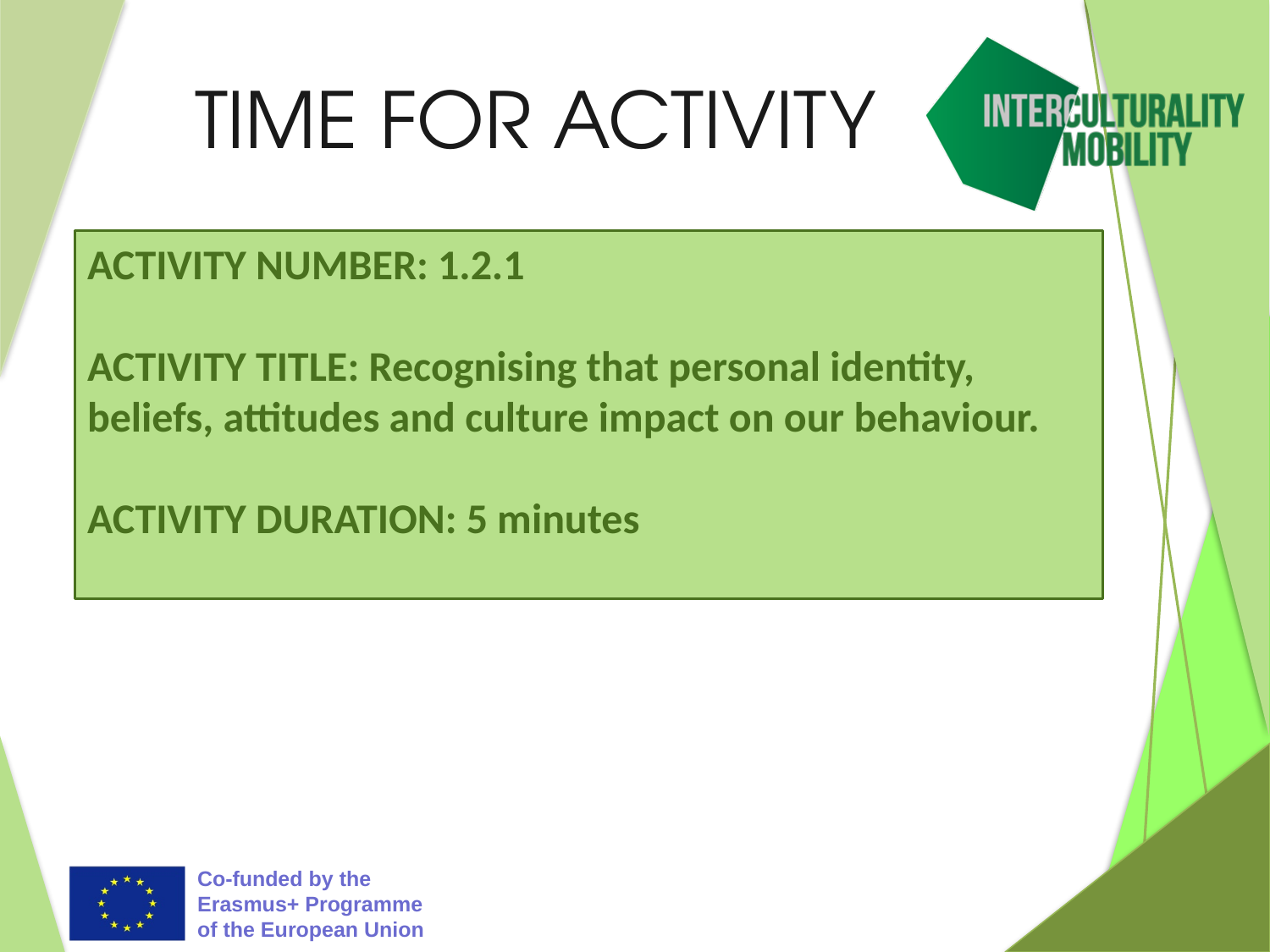

# TIME FOR ACTIVITY
ACTIVITY NUMBER: 1.2.1

ACTIVITY TITLE: Recognising that personal identity, beliefs, attitudes and culture impact on our behaviour.

ACTIVITY DURATION: 5 minutes